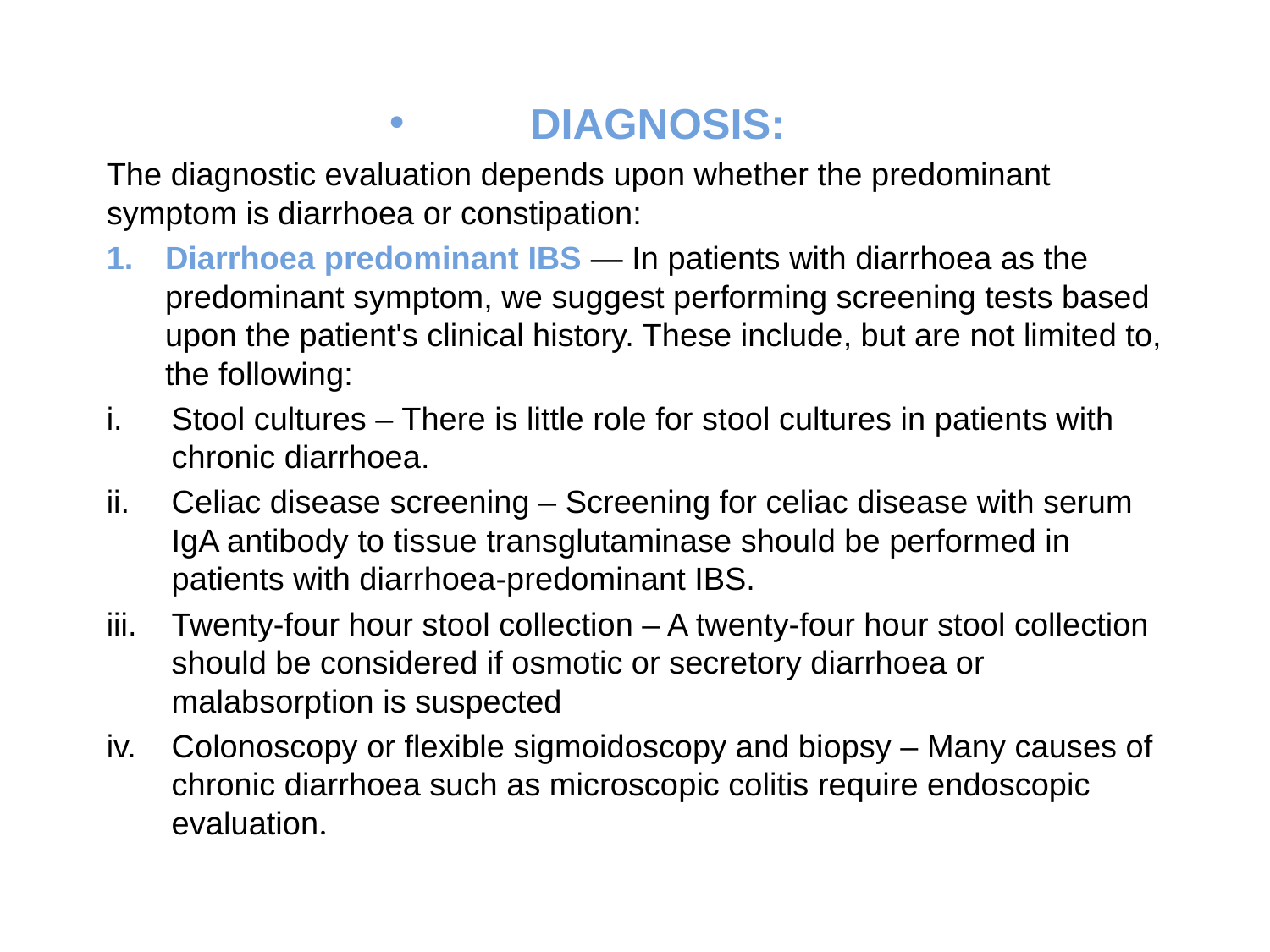

DIAGNOSIS:
The diagnostic evaluation depends upon whether the predominant symptom is diarrhoea or constipation:
Diarrhoea predominant IBS — In patients with diarrhoea as the predominant symptom, we suggest performing screening tests based upon the patient's clinical history. These include, but are not limited to, the following:
Stool cultures – There is little role for stool cultures in patients with chronic diarrhoea.
Celiac disease screening – Screening for celiac disease with serum IgA antibody to tissue transglutaminase should be performed in patients with diarrhoea-predominant IBS.
Twenty-four hour stool collection – A twenty-four hour stool collection should be considered if osmotic or secretory diarrhoea or malabsorption is suspected
Colonoscopy or flexible sigmoidoscopy and biopsy – Many causes of chronic diarrhoea such as microscopic colitis require endoscopic evaluation.